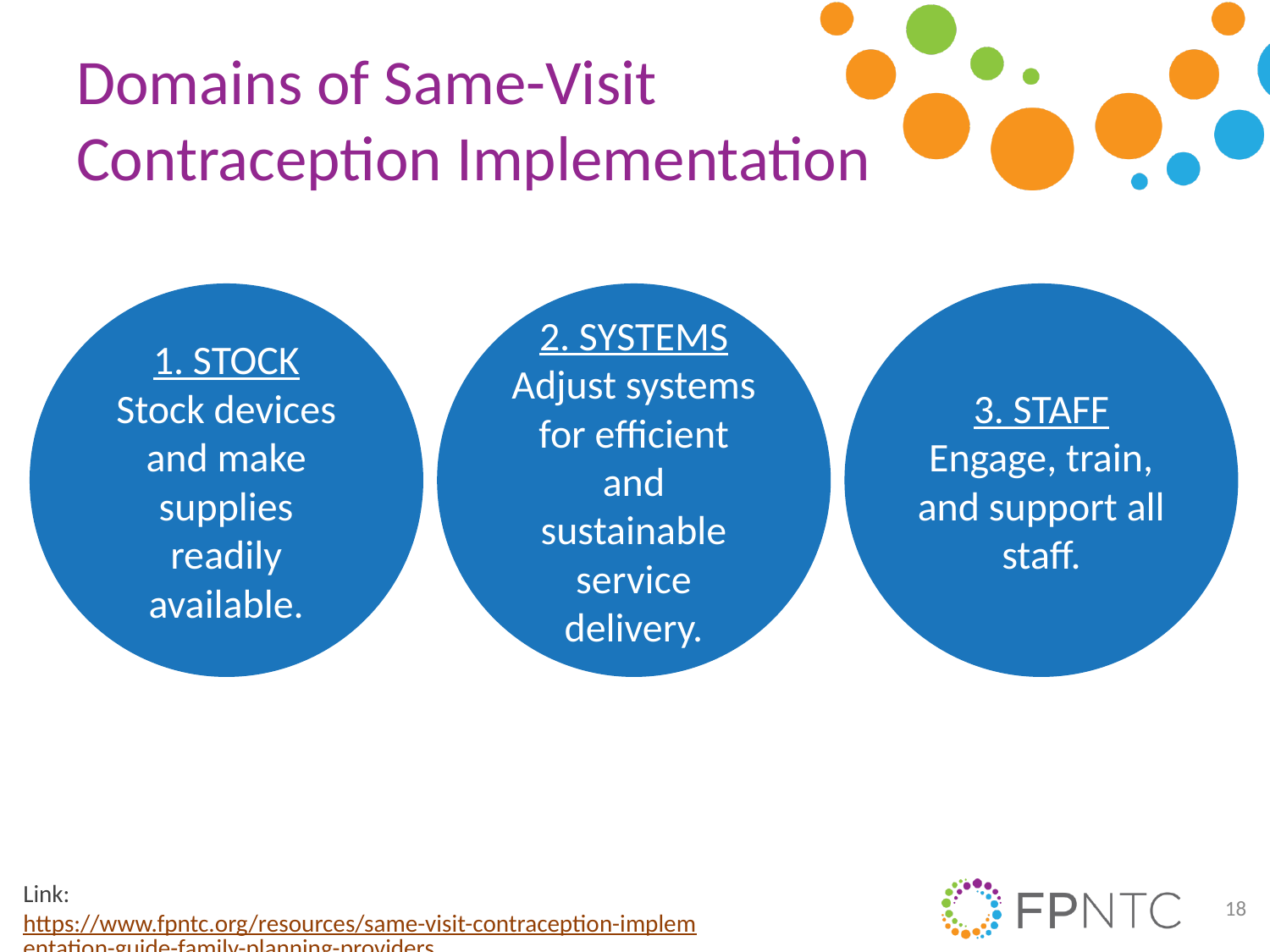

# Domains of Same-Visit Contraception Implementation
1. STOCK
Stock devices and make supplies readily available.
2. SYSTEMS
Adjust systems for efficient and sustainable service delivery.
3. STAFF
Engage, train, and support all staff.
Link: https://www.fpntc.org/resources/same-visit-contraception-implementation-guide-family-planning-providers
18